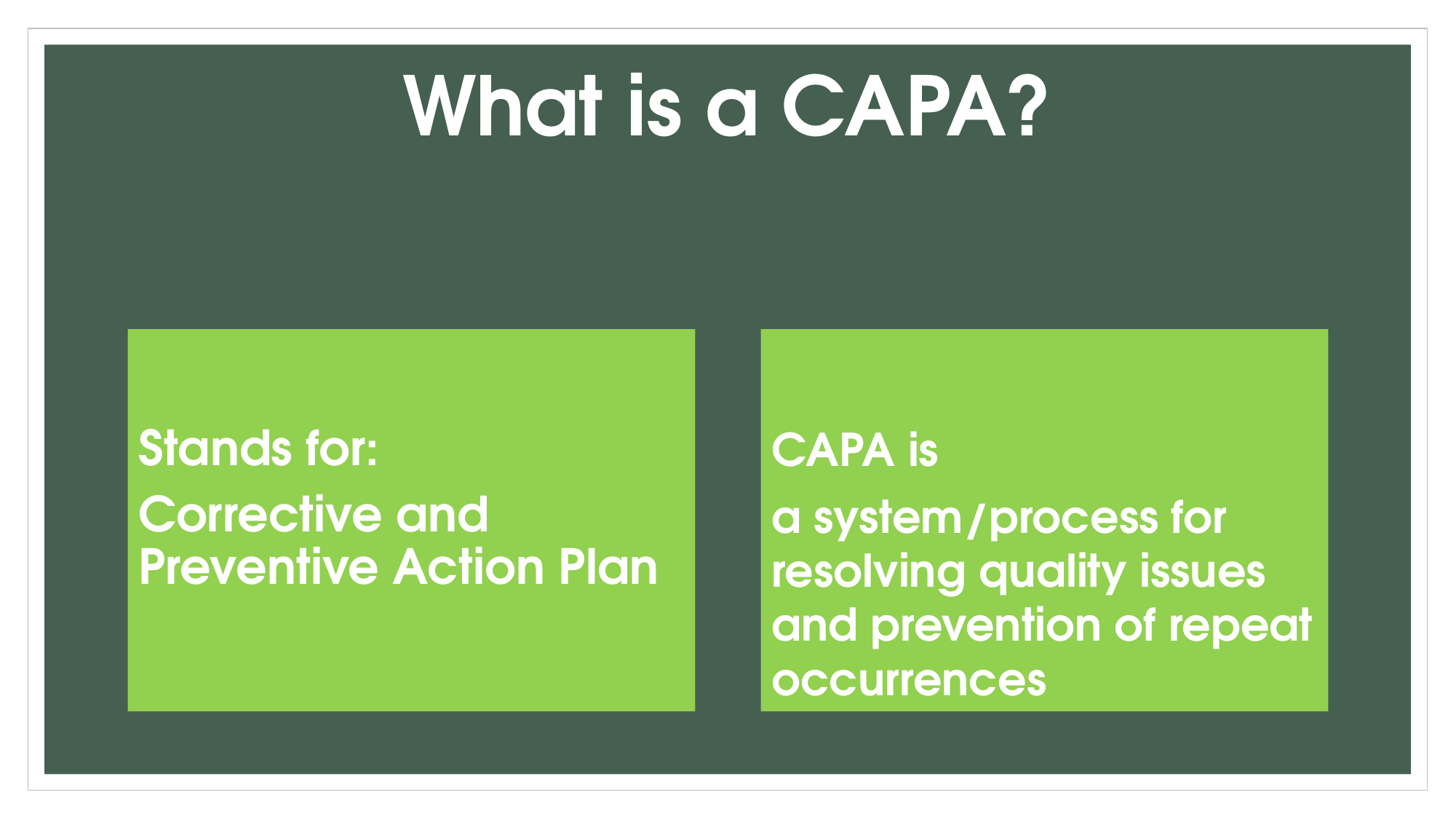

# What is a CAPA?

Stands for:
Corrective and Preventive Action Plan

CAPA is
a system/process for resolving quality issues and prevention of repeat occurrences